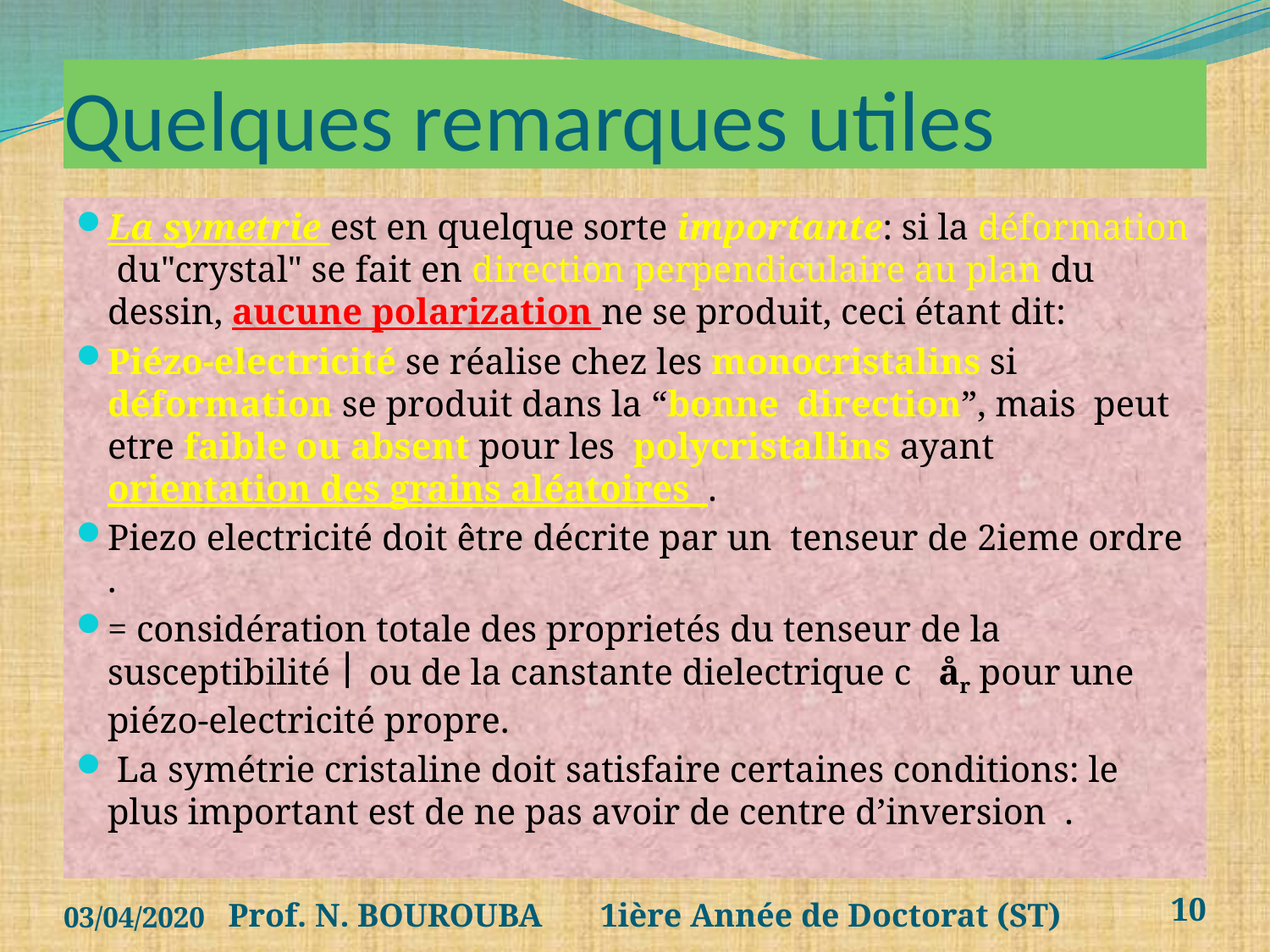

# Quelques remarques utiles
La symetrie est en quelque sorte importante: si la déformation  du"crystal" se fait en direction perpendiculaire au plan du dessin, aucune polarization ne se produit, ceci étant dit:
Piézo-electricité se réalise chez les monocristalins si déformation se produit dans la “bonne  direction”, mais  peut etre faible ou absent pour les  polycristallins ayant orientation des grains aléatoires  .
Piezo electricité doit être décrite par un  tenseur de 2ieme ordre  .
= considération totale des proprietés du tenseur de la susceptibilité  ou de la canstante dielectrique c   år pour une  piézo-electricité propre.
 La symétrie cristaline doit satisfaire certaines conditions: le plus important est de ne pas avoir de centre d’inversion  .

03/04/2020
Prof. N. BOUROUBA       1ière Année de Doctorat (ST)
10